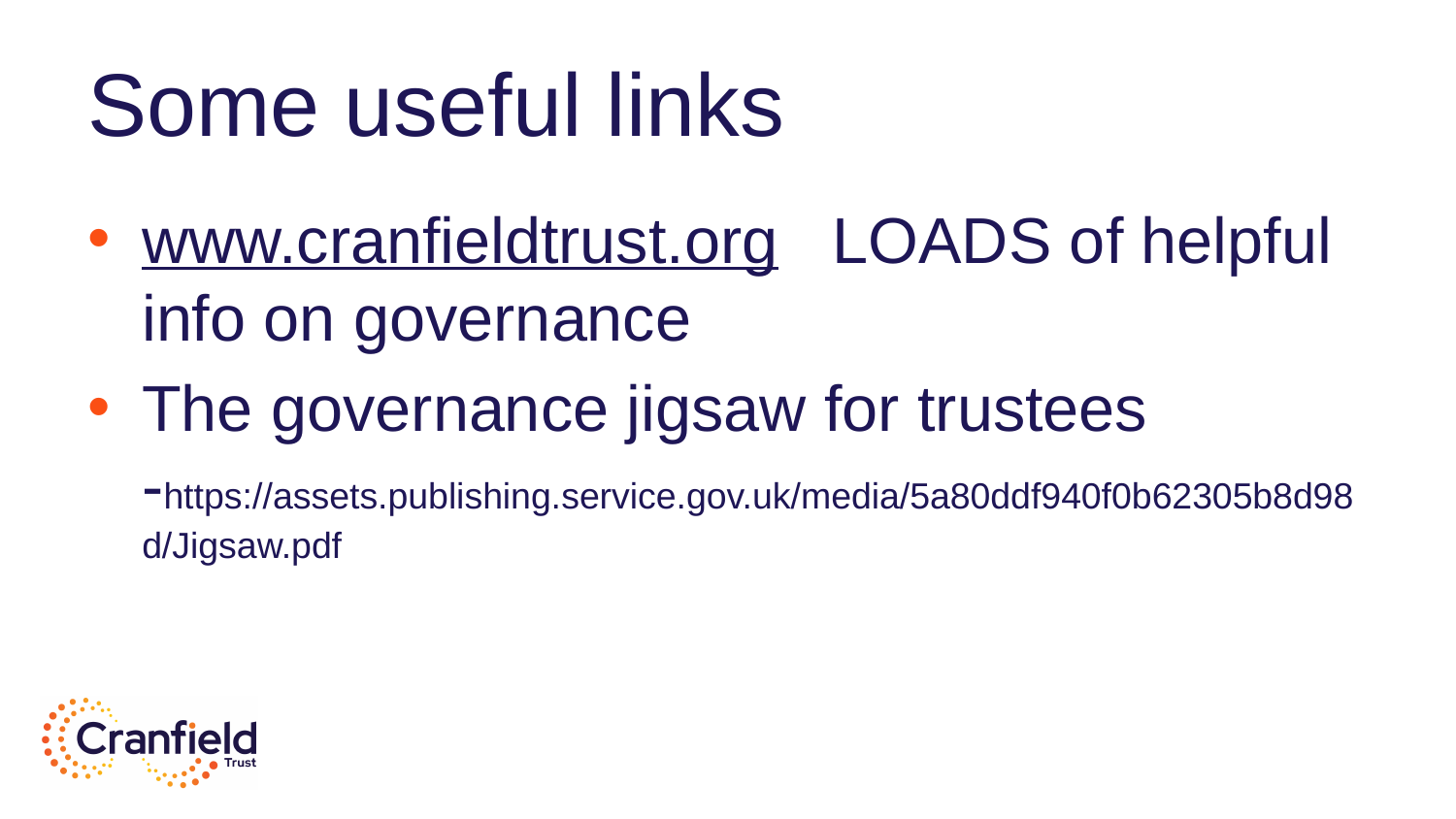

# Some useful links
www.cranfieldtrust.org   LOADS of helpful info on governance
The governance jigsaw for trustees -https://assets.publishing.service.gov.uk/media/5a80ddf940f0b62305b8d98d/Jigsaw.pdf